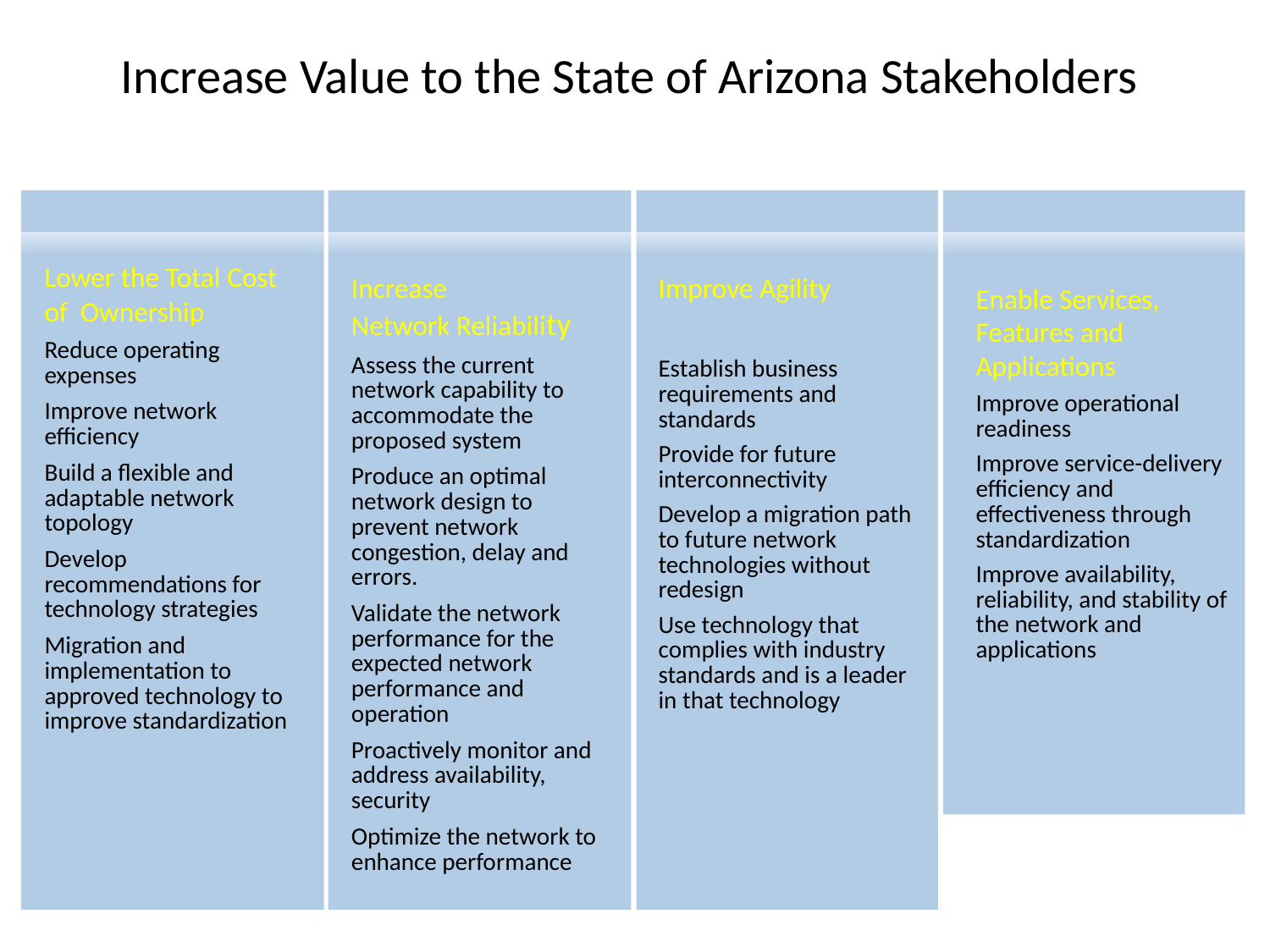

# Increase Value to the State of Arizona Stakeholders

Lower the Total Cost
of  Ownership
Reduce operating expenses
Improve network  efficiency
Build a flexible and adaptable network topology
Develop recommendations for technology strategies
Migration and implementation to approved technology to improve standardization
Increase
Network Reliability
Assess the current network capability to accommodate the proposed system
Produce an optimal network design to prevent network congestion, delay and errors.
Validate the network performance for the expected network performance and operation
Proactively monitor and address availability, security
Optimize the network to enhance performance
Improve Agility

Establish business requirements and standards
Provide for future interconnectivity
Develop a migration path to future network technologies without redesign
Use technology that complies with industry standards and is a leader in that technology
Enable Services, Features and Applications
Improve operational readiness
Improve service-delivery efficiency and effectiveness through standardization
Improve availability, reliability, and stability of the network and applications